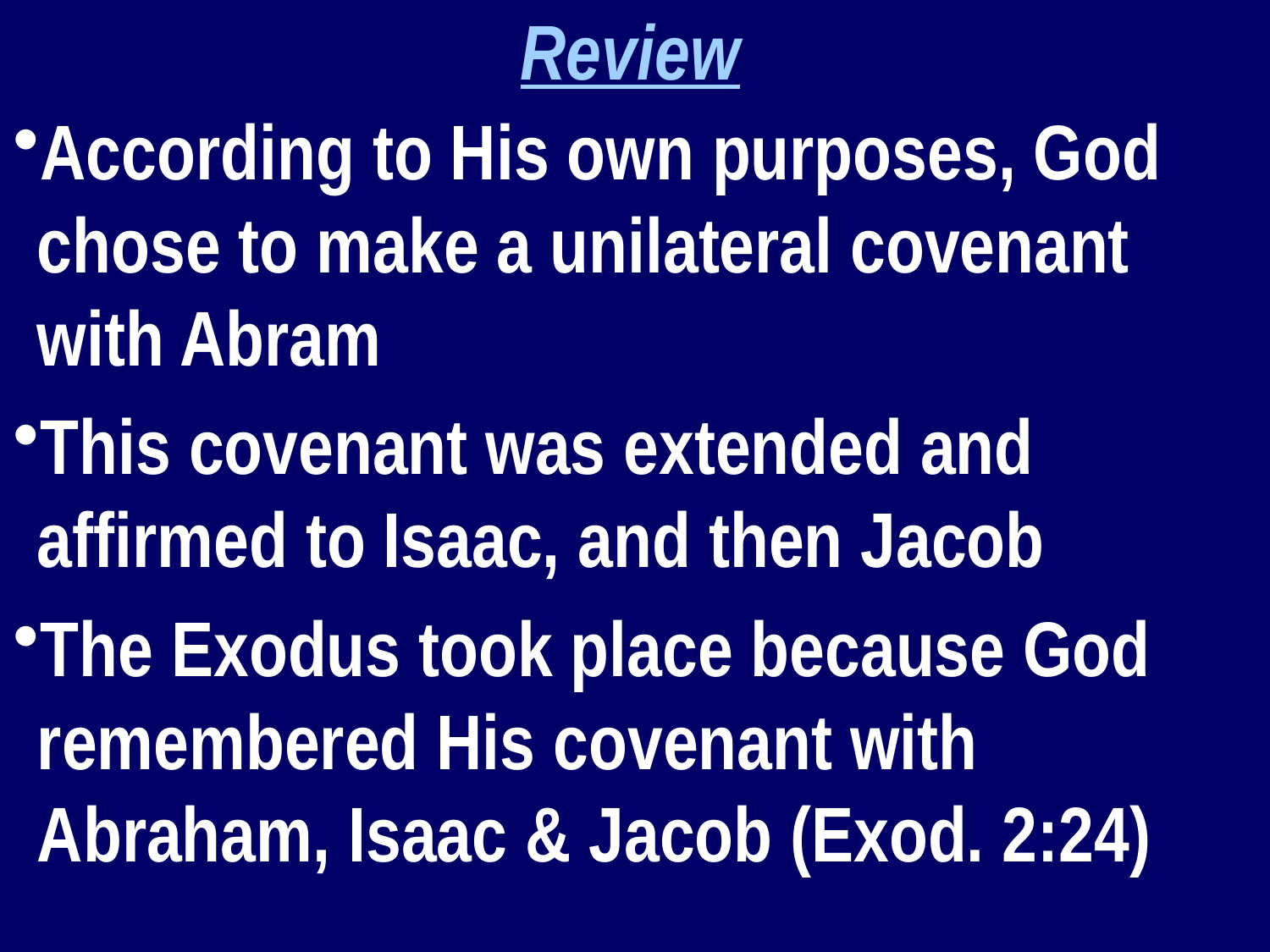

Review
According to His own purposes, God chose to make a unilateral covenant with Abram
This covenant was extended and affirmed to Isaac, and then Jacob
The Exodus took place because God remembered His covenant with Abraham, Isaac & Jacob (Exod. 2:24)